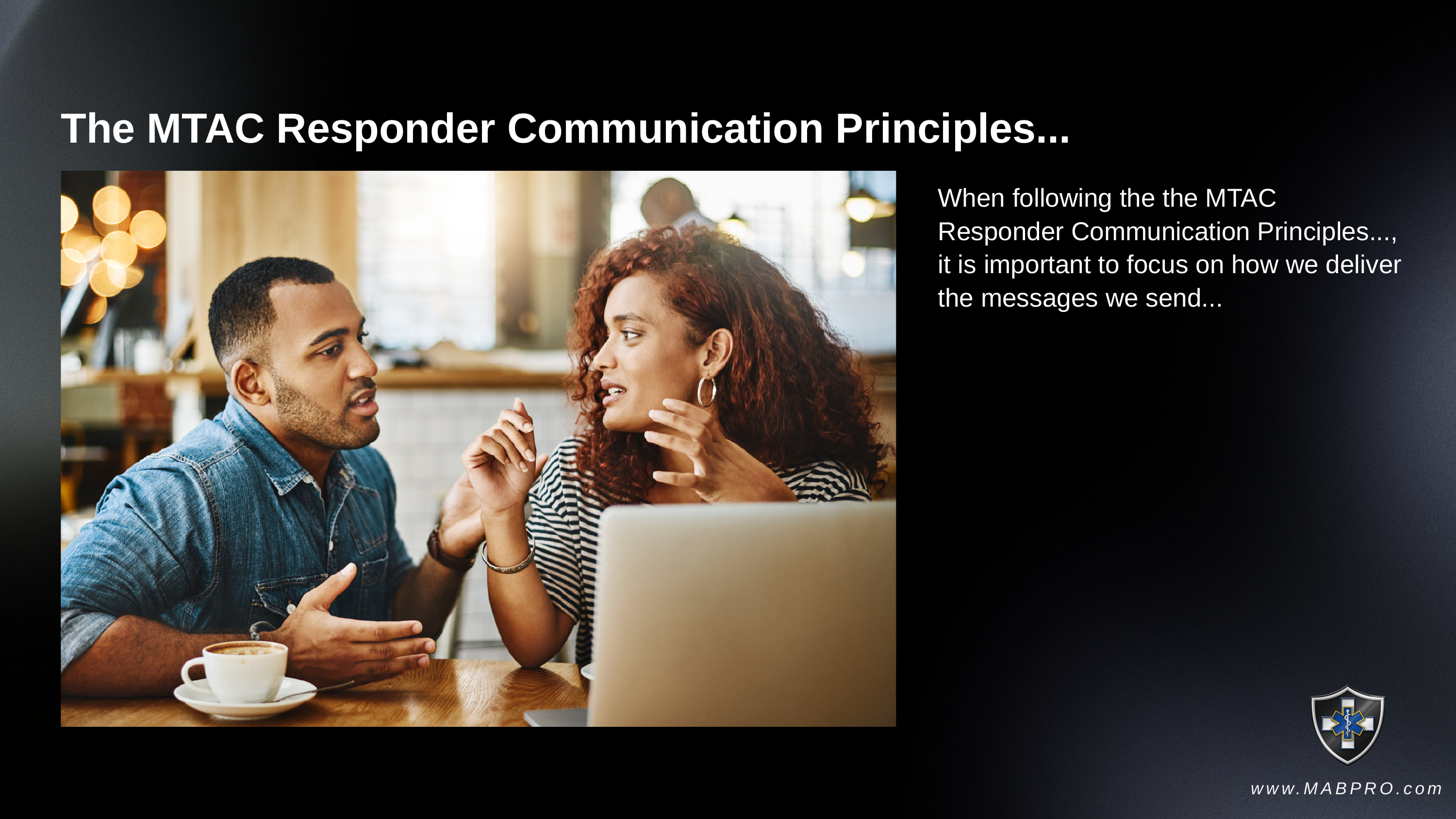

The MTAC Responder Communication Principles...

When following the the MTAC Responder Communication Principles..., it is important to focus on how we deliver the messages we send...

www.MABPRO.com